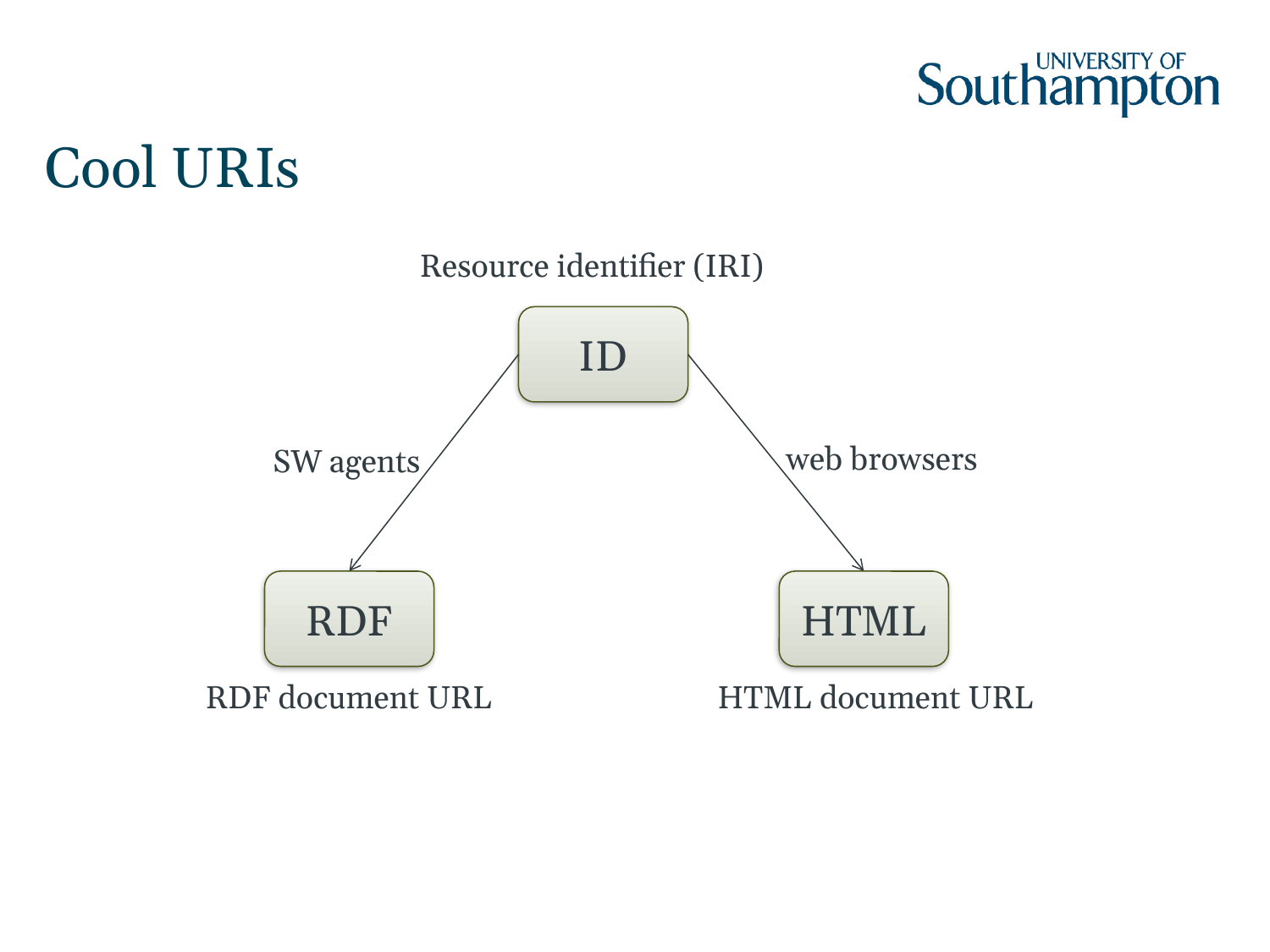

# Cool URIs
Resource identifier (IRI)
ID
web browsers
SW agents
RDF
HTML
RDF document URL
HTML document URL